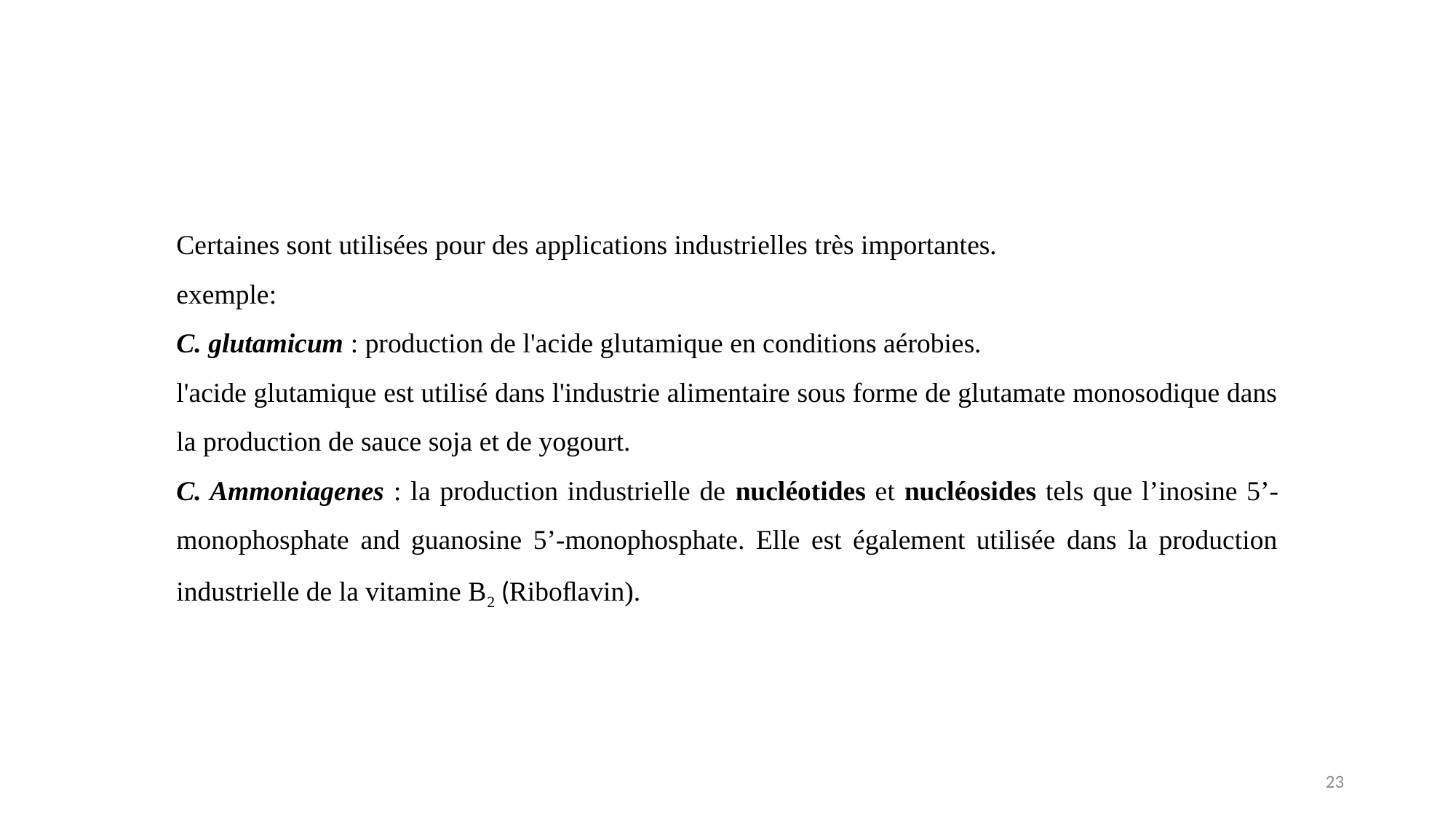

Certaines sont utilisées pour des applications industrielles très importantes.
exemple:
C. glutamicum : production de l'acide glutamique en conditions aérobies.
l'acide glutamique est utilisé dans l'industrie alimentaire sous forme de glutamate monosodique dans la production de sauce soja et de yogourt.
C. Ammoniagenes : la production industrielle de nucléotides et nucléosides tels que l’inosine 5’-monophosphate and guanosine 5’-monophosphate. Elle est également utilisée dans la production industrielle de la vitamine B2 (Riboﬂavin).
23